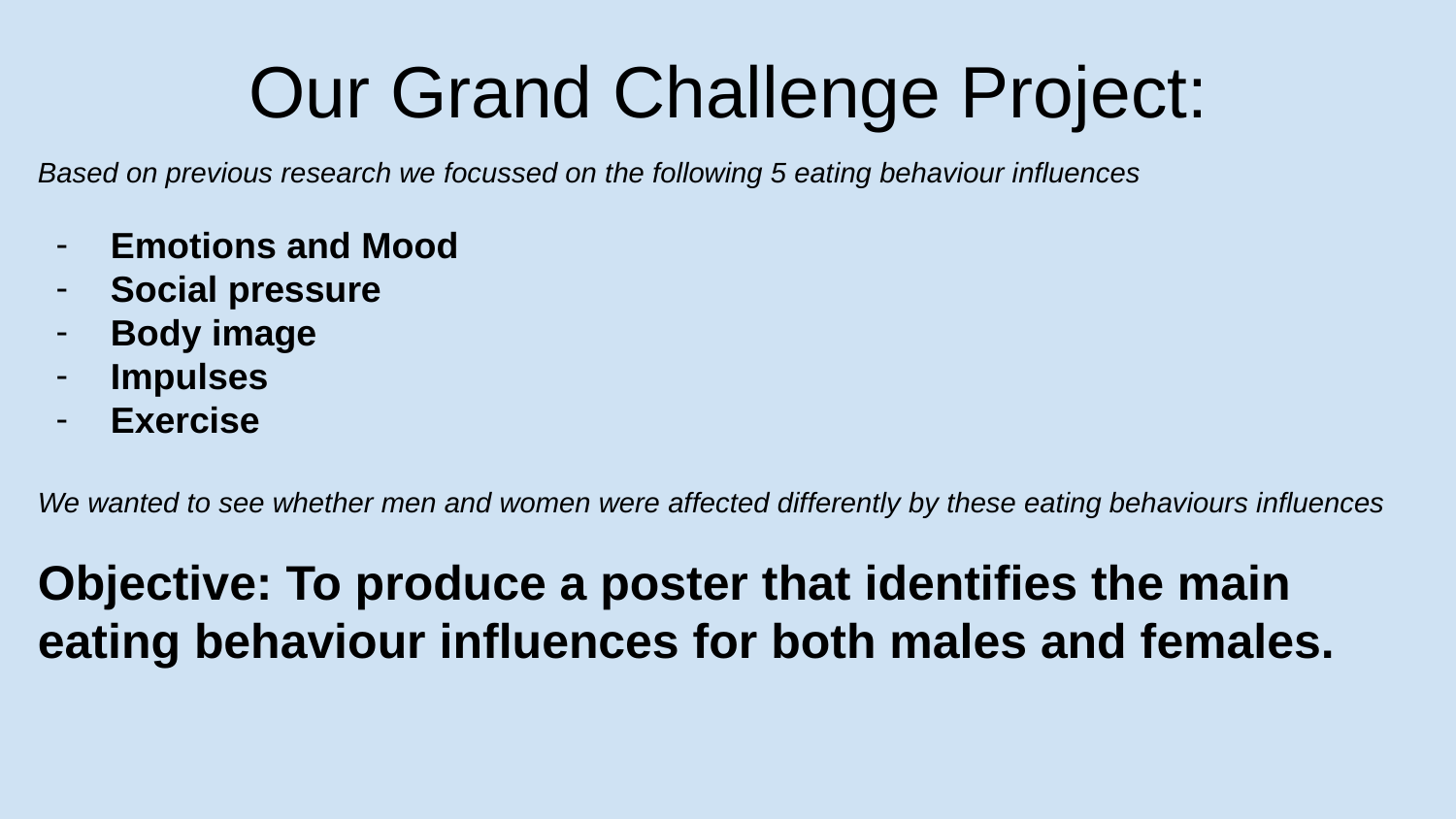

Our Grand Challenge Project:
Based on previous research we focussed on the following 5 eating behaviour influences

Emotions and Mood
Social pressure
Body image
Impulses
Exercise

We wanted to see whether men and women were affected differently by these eating behaviours influences

Objective: To produce a poster that identifies the main eating behaviour influences for both males and females.